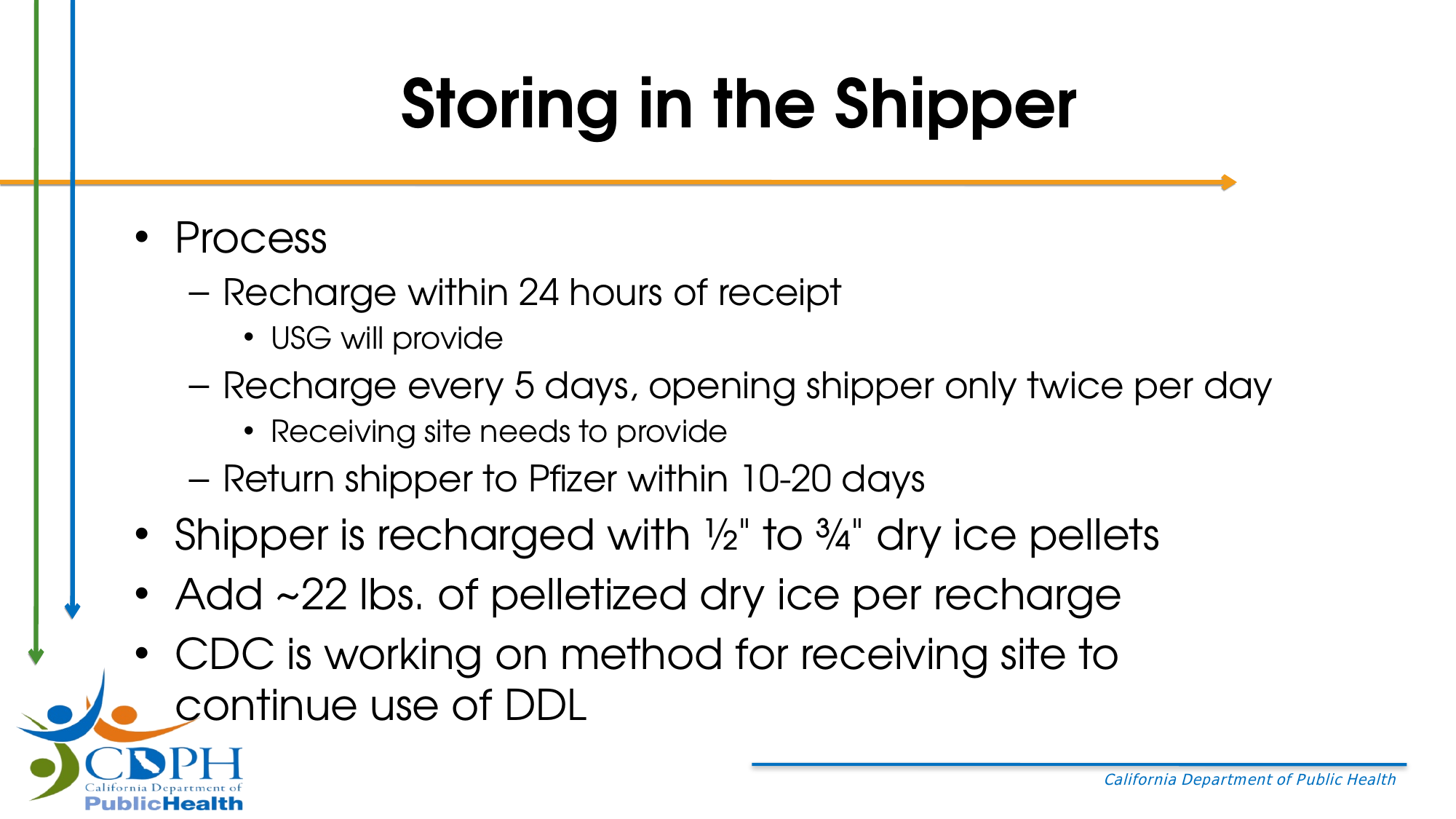

# Storing in the Shipper
Process
Recharge within 24 hours of receipt
USG will provide
Recharge every 5 days, opening shipper only twice per day
Receiving site needs to provide
Return shipper to Pfizer within 10-20 days
Shipper is recharged with ½" to ¾" dry ice pellets
Add ~22 lbs. of pelletized dry ice per recharge
CDC is working on method for receiving site to continue use of DDL